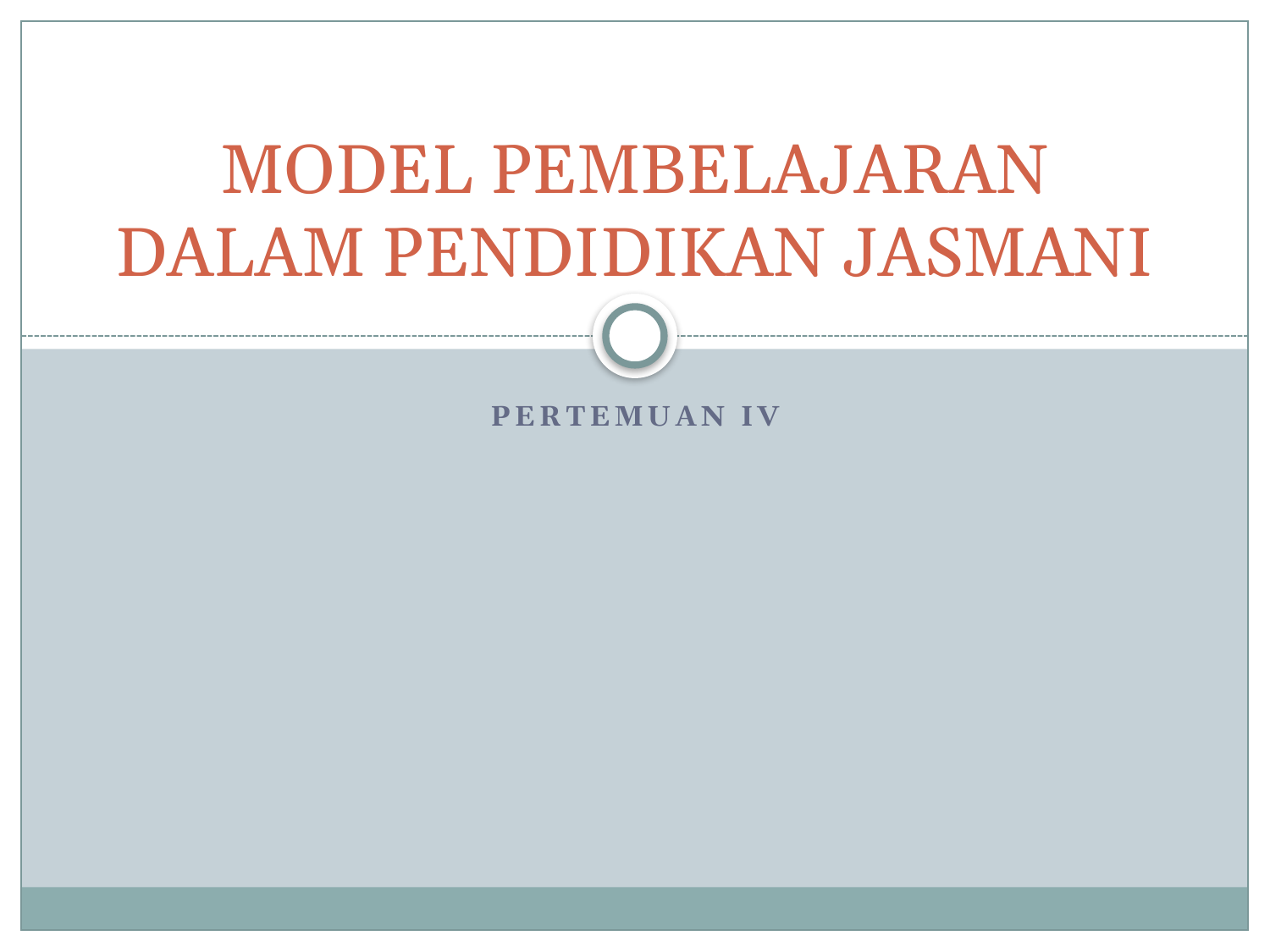

# MODEL PEMBELAJARAN DALAM PENDIDIKAN JASMANI
PERTEMUAN IV